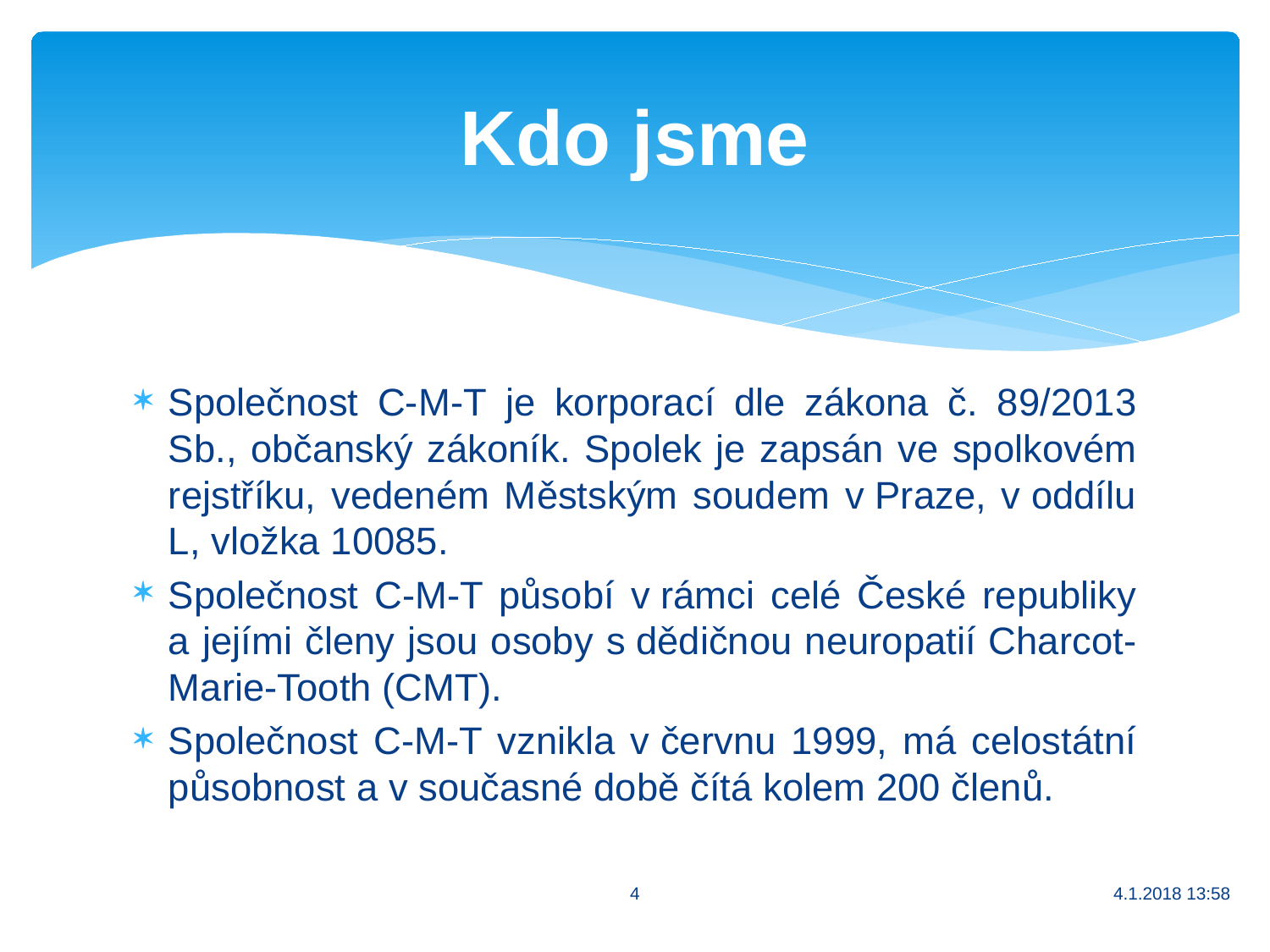

# Kdo jsme
Společnost C-M-T je korporací dle zákona č. 89/2013 Sb., občanský zákoník. Spolek je zapsán ve spolkovém rejstříku, vedeném Městským soudem v Praze, v oddílu L, vložka 10085.
Společnost C-M-T působí v rámci celé České republiky a jejími členy jsou osoby s dědičnou neuropatií Charcot-Marie-Tooth (CMT).
Společnost C-M-T vznikla v červnu 1999, má celostátní působnost a v současné době čítá kolem 200 členů.

4
4.1.2018 13:58